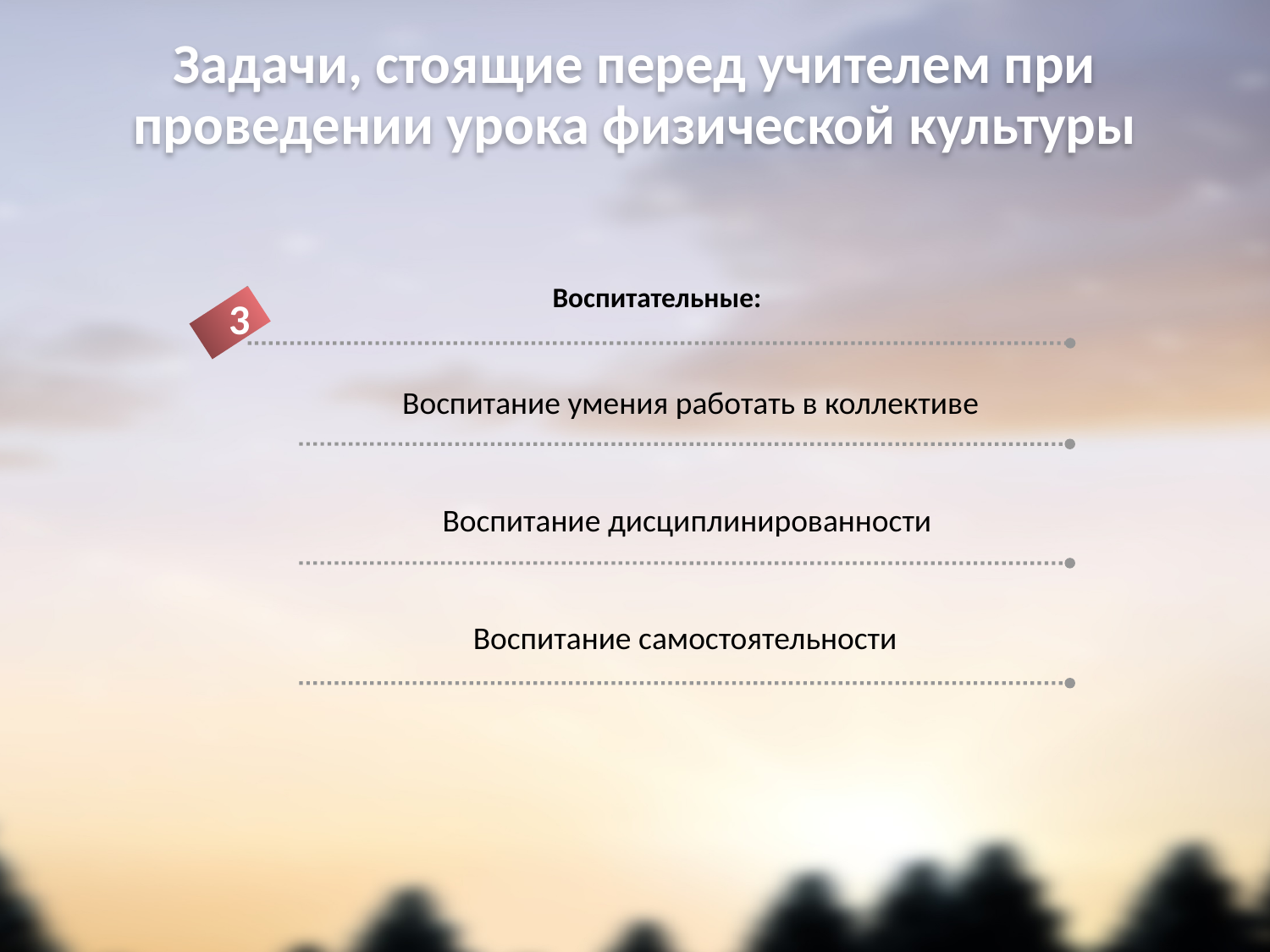

# Задачи, стоящие перед учителем при проведении урока физической культуры
Воспитательные:
3

Воспитание умения работать в коллективе

Воспитание дисциплинированности

Воспитание самостоятельности